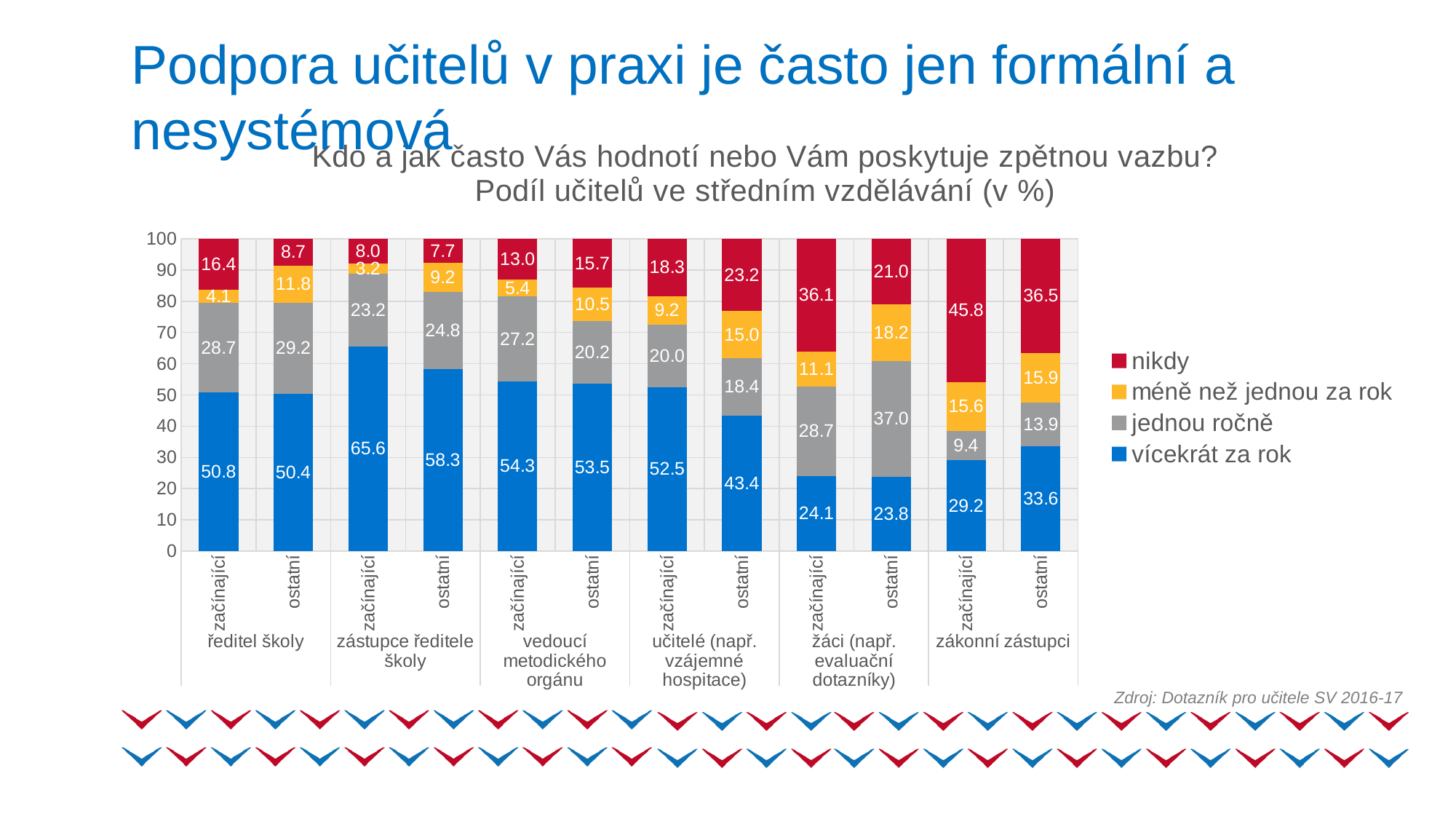

Podpora učitelů v praxi je často jen formální a nesystémová

### Chart: Kdo a jak často Vás hodnotí nebo Vám poskytuje zpětnou vazbu?
Podíl učitelů ve středním vzdělávání (v %)

| Category | vícekrát za rok | jednou ročně | méně než jednou za rok | nikdy |
|---|---|---|---|---|
| ostatní | 33.602829711975744 | 13.94643759474482 | 15.917129863567459 | 36.533602829711974 |
| začínající | 29.166666666666668 | 9.375 | 15.625 | 45.83333333333333 |
| ostatní | 23.833718244803695 | 36.95150115473441 | 18.244803695150118 | 20.96997690531178 |
| začínající | 24.074074074074073 | 28.703703703703702 | 11.11111111111111 | 36.11111111111111 |
| ostatní | 43.37837837837838 | 18.37837837837838 | 15.045045045045043 | 23.1981981981982 |
| začínající | 52.5 | 20.0 | 9.166666666666666 | 18.333333333333332 |
| ostatní | 53.54645354645354 | 20.17982017982018 | 10.539460539460539 | 15.734265734265735 |
| začínající | 54.347826086956516 | 27.173913043478258 | 5.434782608695652 | 13.043478260869565 |
| ostatní | 58.28290468986385 | 24.81089258698941 | 9.190620272314675 | 7.715582450832073 |
| začínající | 65.60000000000001 | 23.200000000000003 | 3.2 | 8.0 |
| ostatní | 50.381097560975604 | 29.15396341463415 | 11.814024390243901 | 8.650914634146341 |
| začínající | 50.81967213114754 | 28.688524590163933 | 4.098360655737705 | 16.39344262295082 |
Zdroj: Dotazník pro učitele SV 2016-17